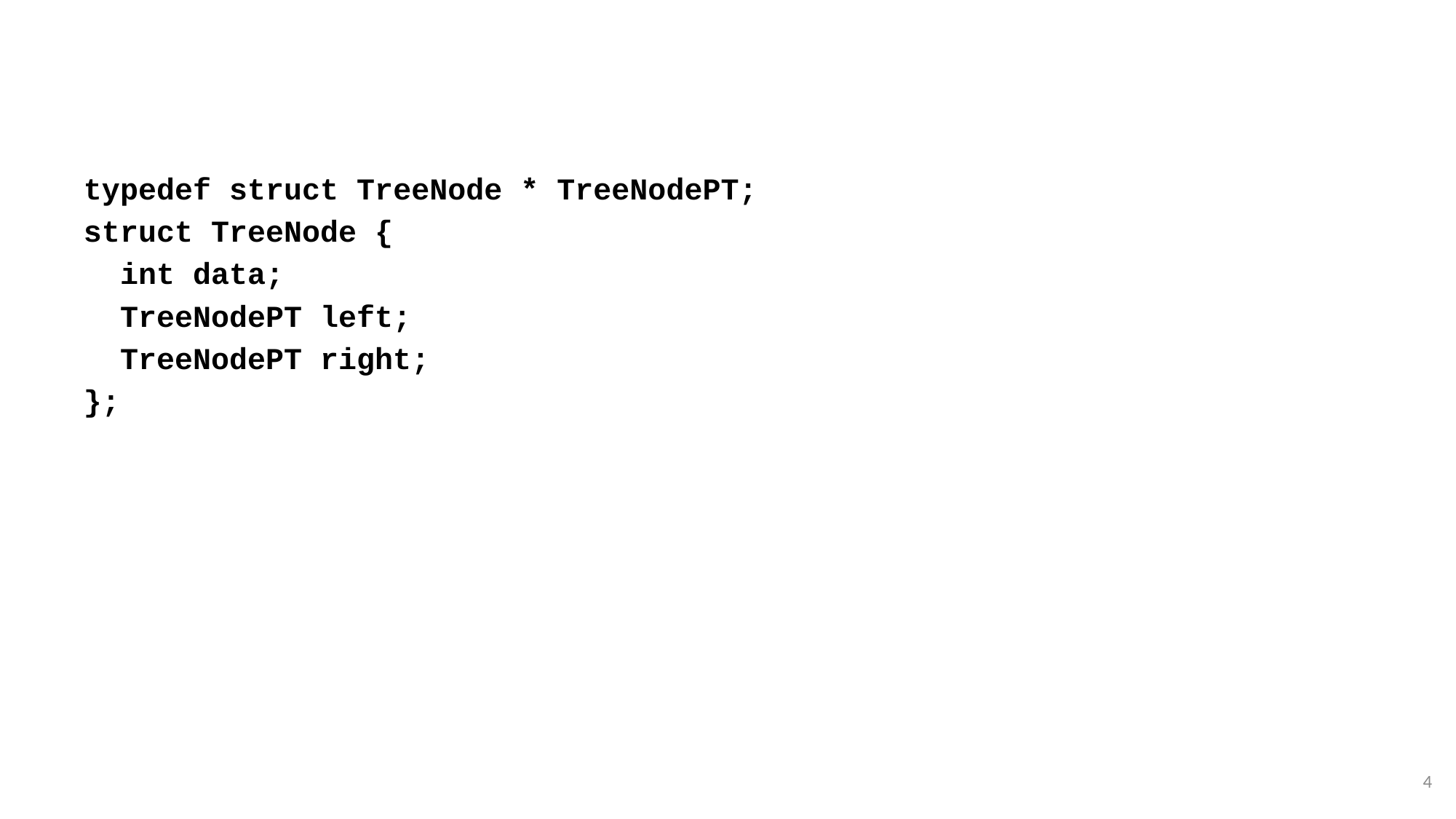

#
typedef struct TreeNode * TreeNodePT;
struct TreeNode {
  int data;
  TreeNodePT left;
  TreeNodePT right;
};
4